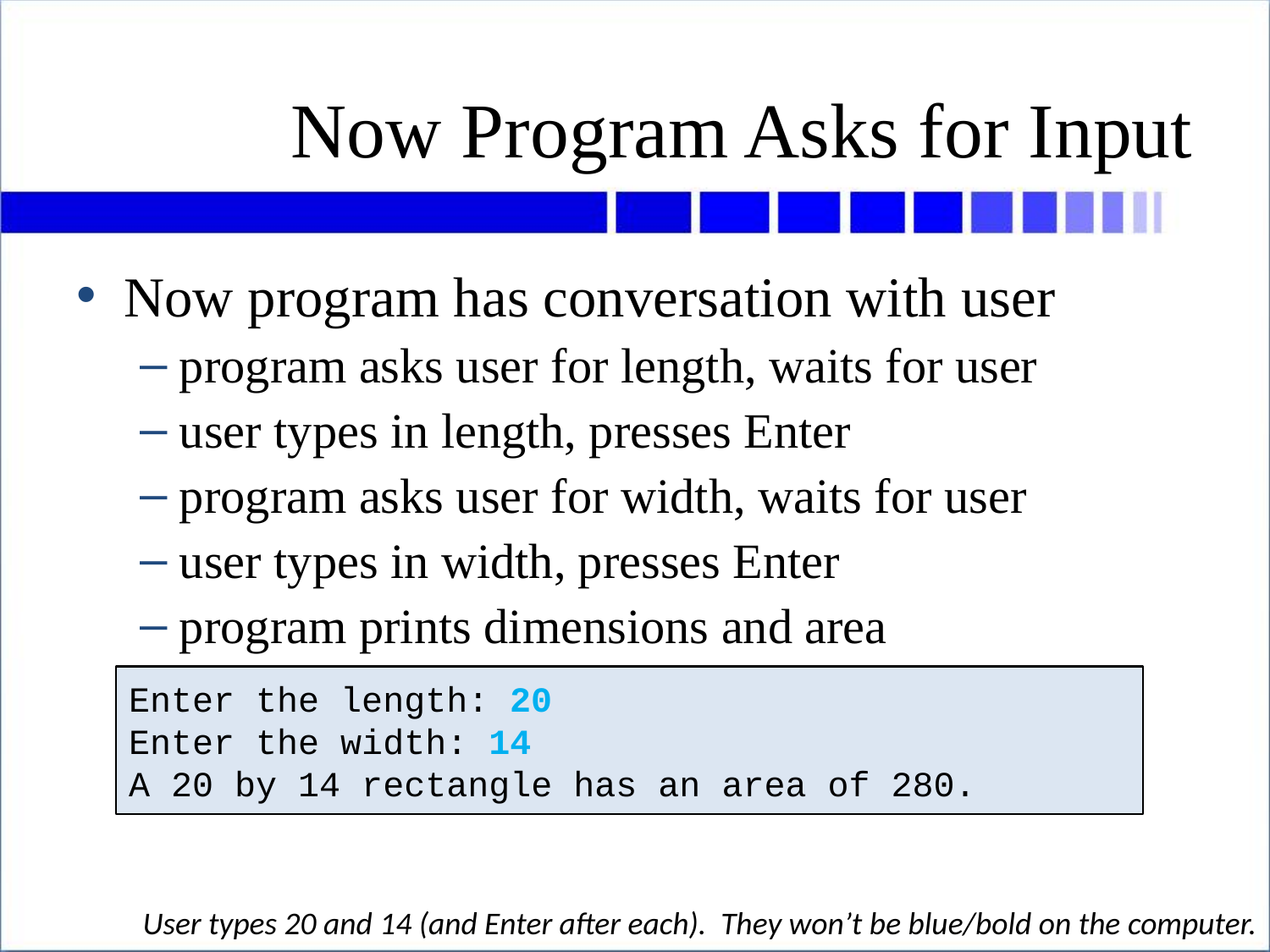

# Now Program Asks for Input
Now program has conversation with user
program asks user for length, waits for user
user types in length, presses Enter
program asks user for width, waits for user
user types in width, presses Enter
program prints dimensions and area
Enter the length: 20
Enter the width: 14
A 20 by 14 rectangle has an area of 280.
User types 20 and 14 (and Enter after each).  They won’t be blue/bold on the computer.